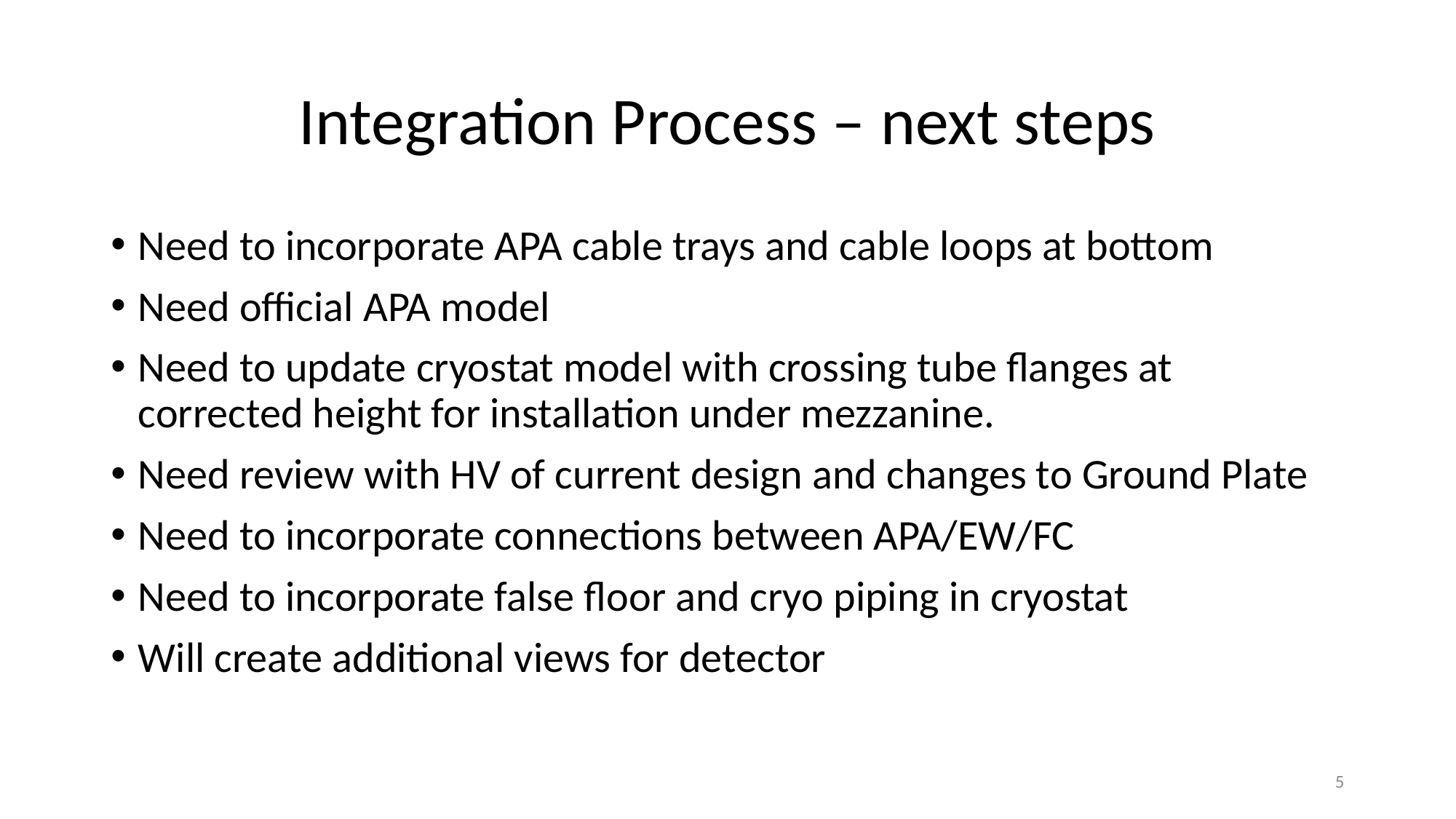

# Integration Process – next steps
Need to incorporate APA cable trays and cable loops at bottom
Need official APA model
Need to update cryostat model with crossing tube flanges at corrected height for installation under mezzanine.
Need review with HV of current design and changes to Ground Plate
Need to incorporate connections between APA/EW/FC
Need to incorporate false floor and cryo piping in cryostat
Will create additional views for detector
5